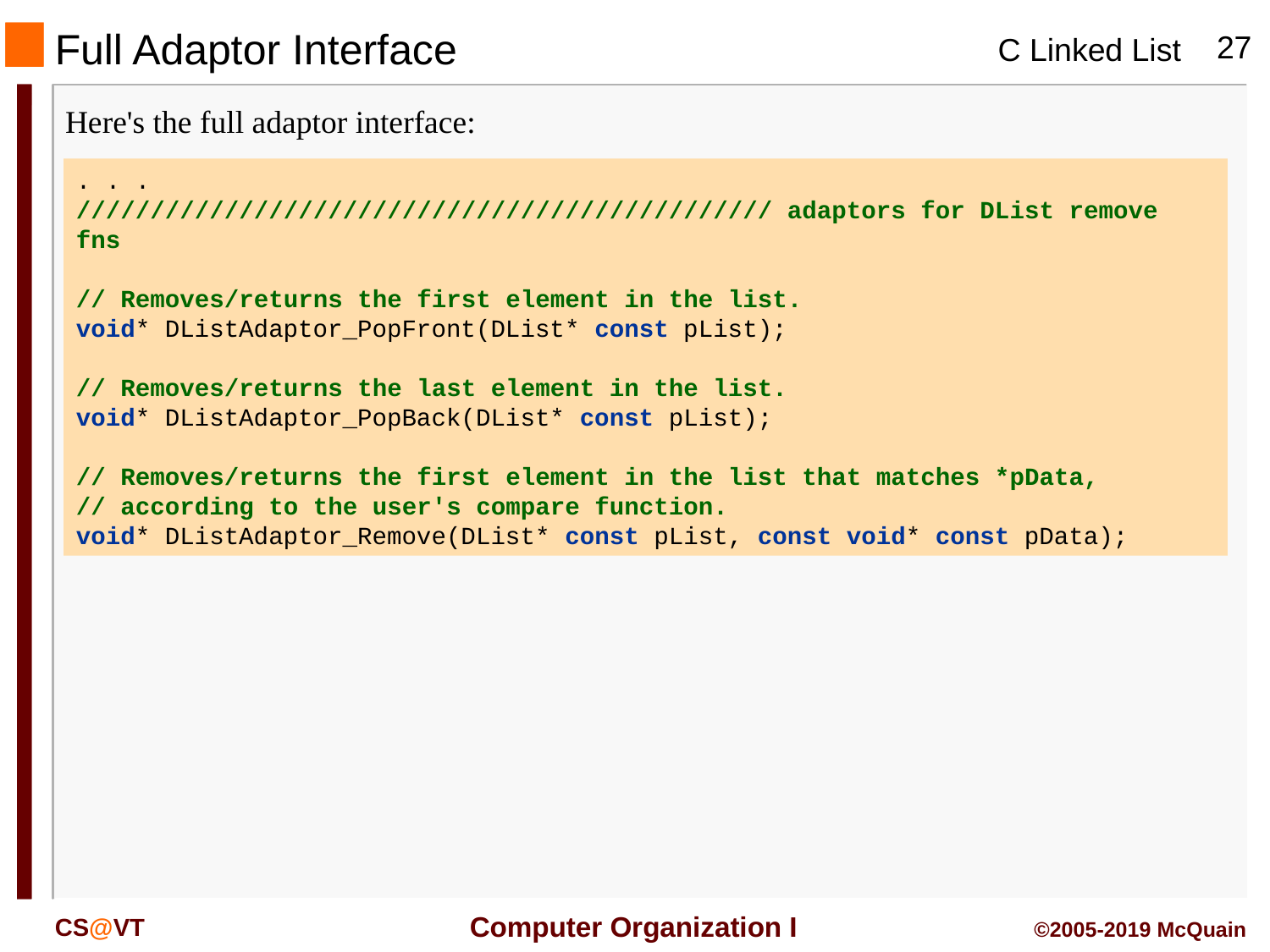

# Full Adaptor Interface
Here's the full adaptor interface:
. . .
/////////////////////////////////////////////// adaptors for DList remove fns

// Removes/returns the first element in the list.
void* DListAdaptor_PopFront(DList* const pList);

// Removes/returns the last element in the list.
void* DListAdaptor_PopBack(DList* const pList);

// Removes/returns the first element in the list that matches *pData,
// according to the user's compare function.
void* DListAdaptor_Remove(DList* const pList, const void* const pData);